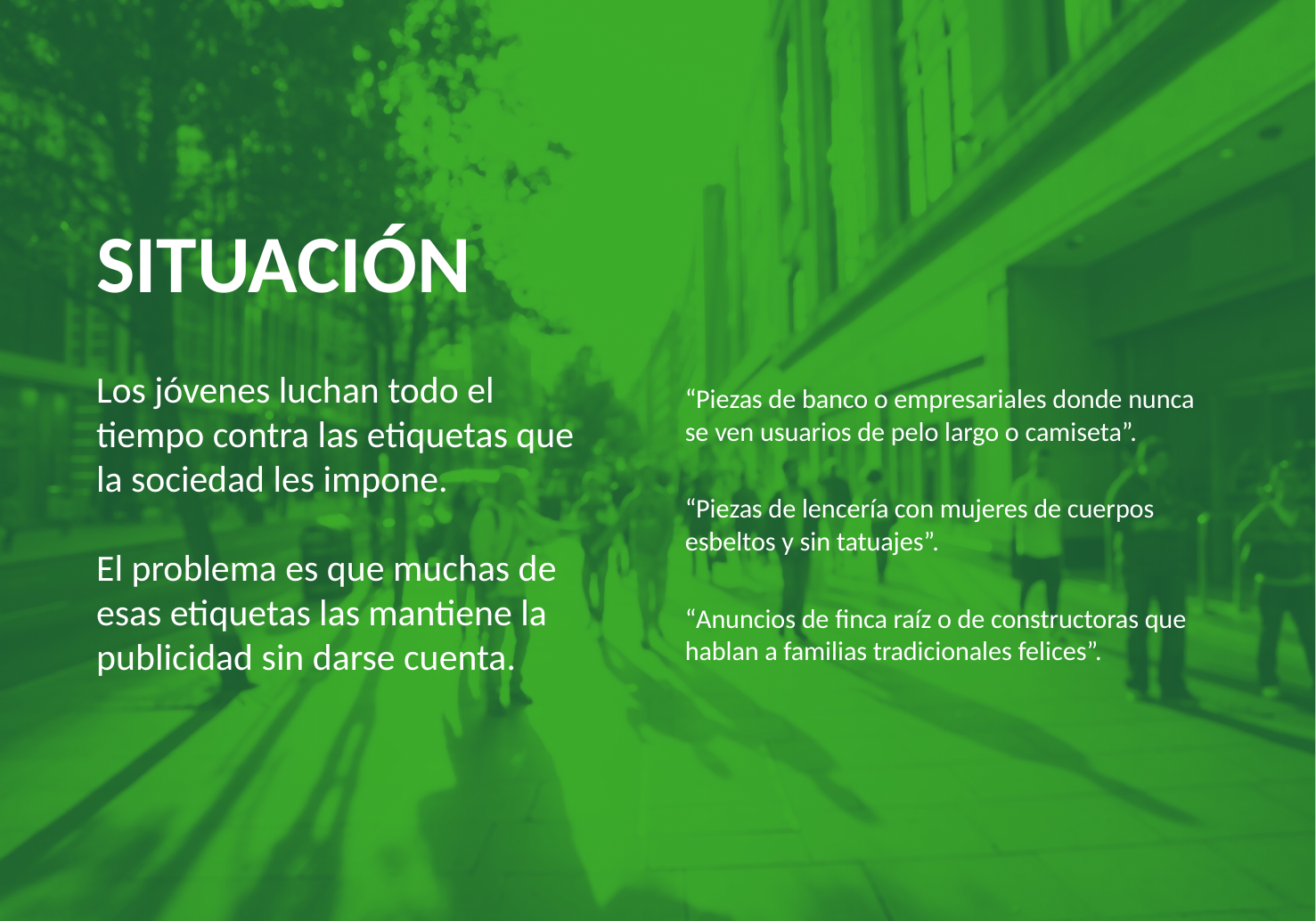

SITUACIÓN
Los jóvenes luchan todo el tiempo contra las etiquetas que la sociedad les impone.

El problema es que muchas de esas etiquetas las mantiene la publicidad sin darse cuenta.
“Piezas de banco o empresariales donde nunca se ven usuarios de pelo largo o camiseta”.
“Piezas de lencería con mujeres de cuerpos esbeltos y sin tatuajes”.
“Anuncios de finca raíz o de constructoras que hablan a familias tradicionales felices”.